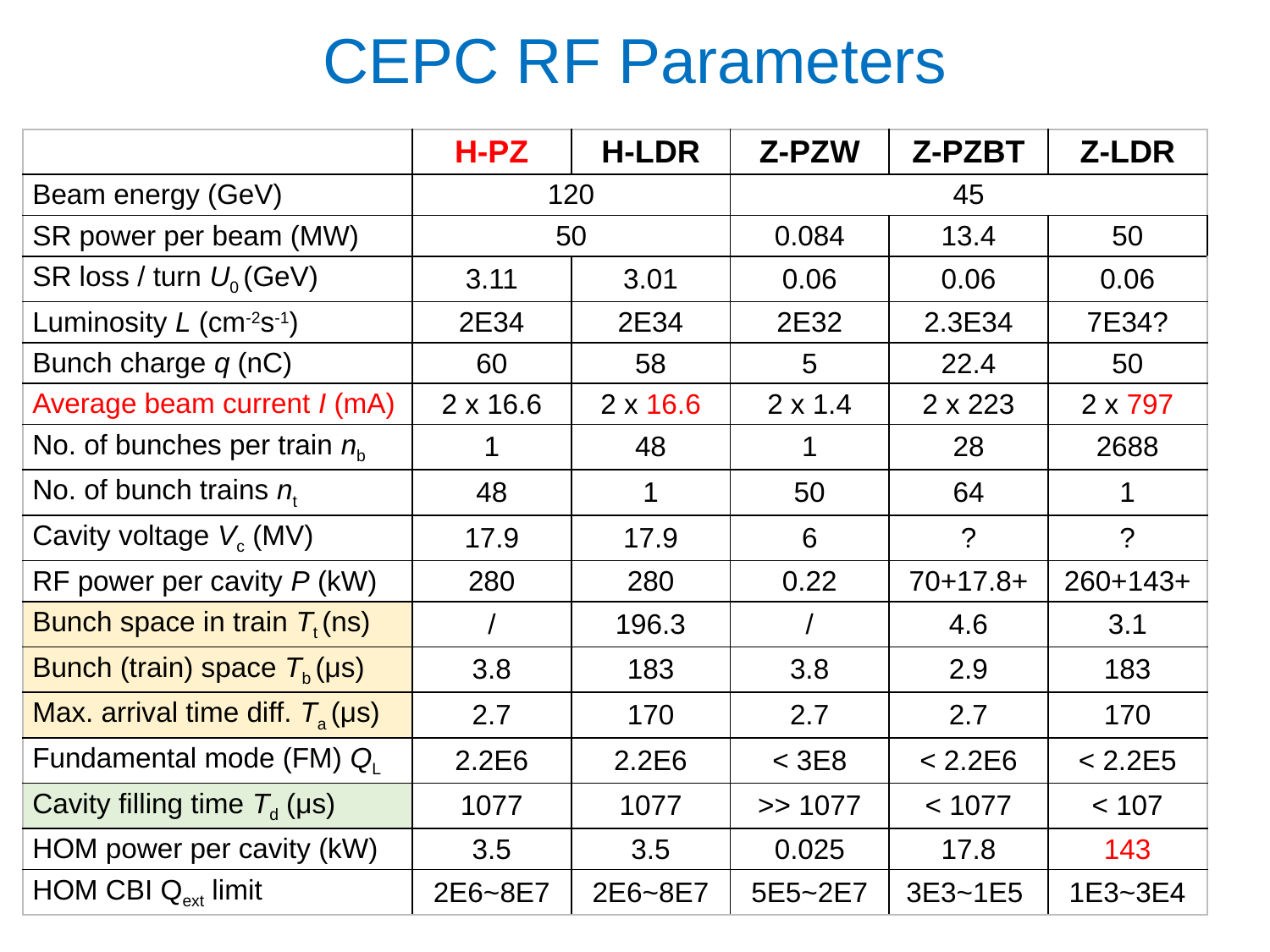

# CEPC RF Parameters
|  | H-PZ | H-LDR | Z-PZW | Z-PZBT | Z-LDR |
| --- | --- | --- | --- | --- | --- |
| Beam energy (GeV) | 120 |  | 45 |  |  |
| SR power per beam (MW) | 50 |  | 0.084 | 13.4 | 50 |
| SR loss / turn U0 (GeV) | 3.11 | 3.01 | 0.06 | 0.06 | 0.06 |
| Luminosity L (cm-2s-1) | 2E34 | 2E34 | 2E32 | 2.3E34 | 7E34? |
| Bunch charge q (nC) | 60 | 58 | 5 | 22.4 | 50 |
| Average beam current I (mA) | 2 x 16.6 | 2 x 16.6 | 2 x 1.4 | 2 x 223 | 2 x 797 |
| No. of bunches per train nb | 1 | 48 | 1 | 28 | 2688 |
| No. of bunch trains nt | 48 | 1 | 50 | 64 | 1 |
| Cavity voltage Vc (MV) | 17.9 | 17.9 | 6 | ? | ? |
| RF power per cavity P (kW) | 280 | 280 | 0.22 | 70+17.8+ | 260+143+ |
| Bunch space in train Tt (ns) | / | 196.3 | / | 4.6 | 3.1 |
| Bunch (train) space Tb (μs) | 3.8 | 183 | 3.8 | 2.9 | 183 |
| Max. arrival time diff. Ta (μs) | 2.7 | 170 | 2.7 | 2.7 | 170 |
| Fundamental mode (FM) QL | 2.2E6 | 2.2E6 | < 3E8 | < 2.2E6 | < 2.2E5 |
| Cavity filling time Td (μs) | 1077 | 1077 | >> 1077 | < 1077 | < 107 |
| HOM power per cavity (kW) | 3.5 | 3.5 | 0.025 | 17.8 | 143 |
| HOM CBI Qext limit | 2E6~8E7 | 2E6~8E7 | 5E5~2E7 | 3E3~1E5 | 1E3~3E4 |